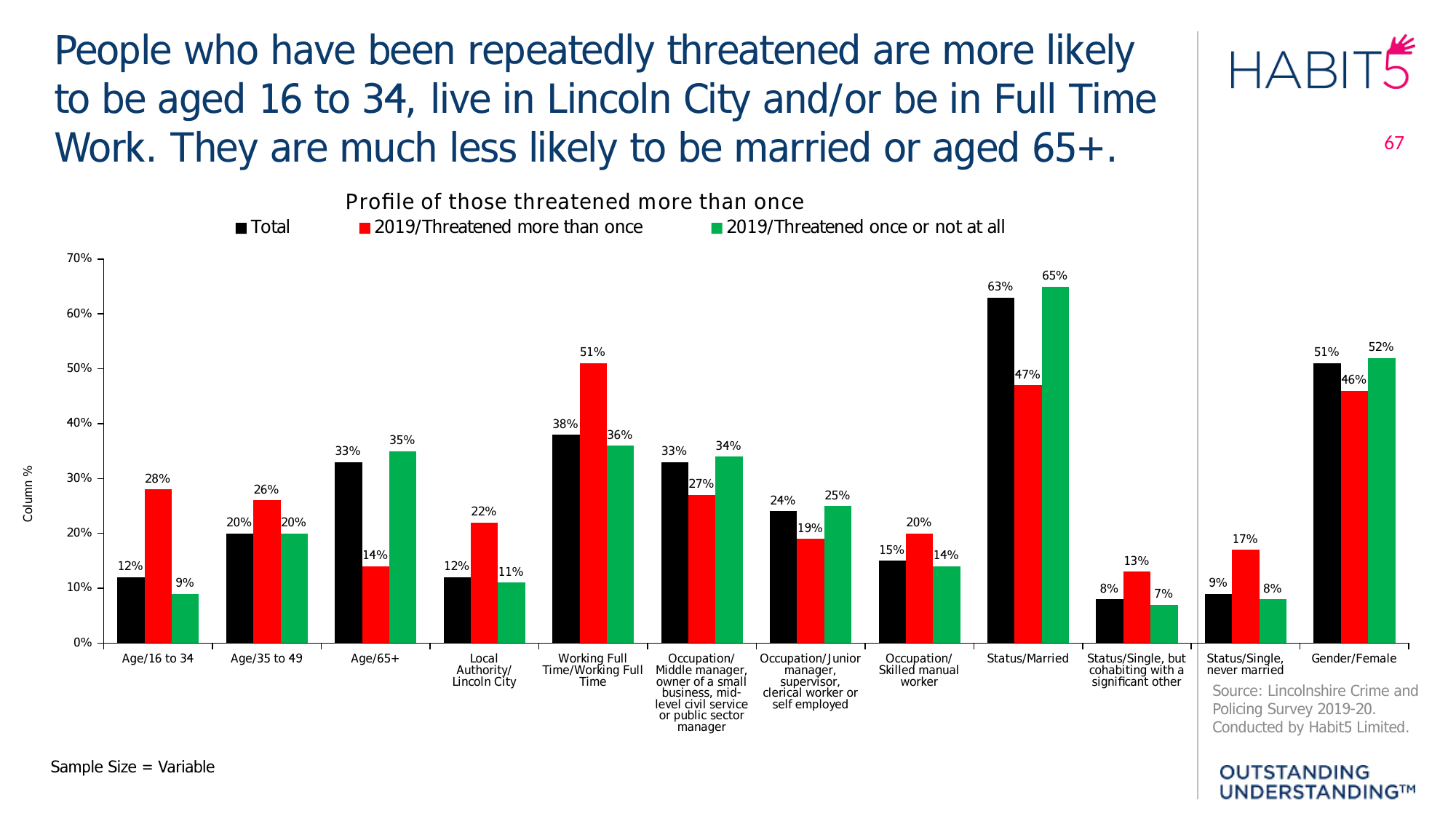

People who have been repeatedly threatened are more likely to be aged 16 to 34, live in Lincoln City and/or be in Full Time Work. They are much less likely to be married or aged 65+.
67
Profile of those threatened more than once

### Chart

| Category | Total | 2019/Threatened more than once | 2019/Threatened once or not at all |
|---|---|---|---|
| Age/16 to 34 | 0.12 | 0.28 | 0.09 |
| Age/35 to 49 | 0.2 | 0.26 | 0.2 |
| Age/65+ | 0.33 | 0.14 | 0.35 |
| Local Authority/Lincoln City | 0.12 | 0.22 | 0.11 |
| Working Full Time/Working Full Time | 0.38 | 0.51 | 0.36 |
| Occupation/Middle manager, owner of a small business, mid-level civil service or public sector manager | 0.33 | 0.27 | 0.34 |
| Occupation/Junior manager, supervisor, clerical worker or self employed | 0.24 | 0.19 | 0.25 |
| Occupation/Skilled manual worker | 0.15 | 0.2 | 0.14 |
| Status/Married | 0.63 | 0.47 | 0.65 |
| Status/Single, but cohabiting with a significant other | 0.08 | 0.13 | 0.07 |
| Status/Single, never married | 0.09 | 0.17 | 0.08 |
| Gender/Female | 0.51 | 0.46 | 0.52 |
Sample Size = Variable